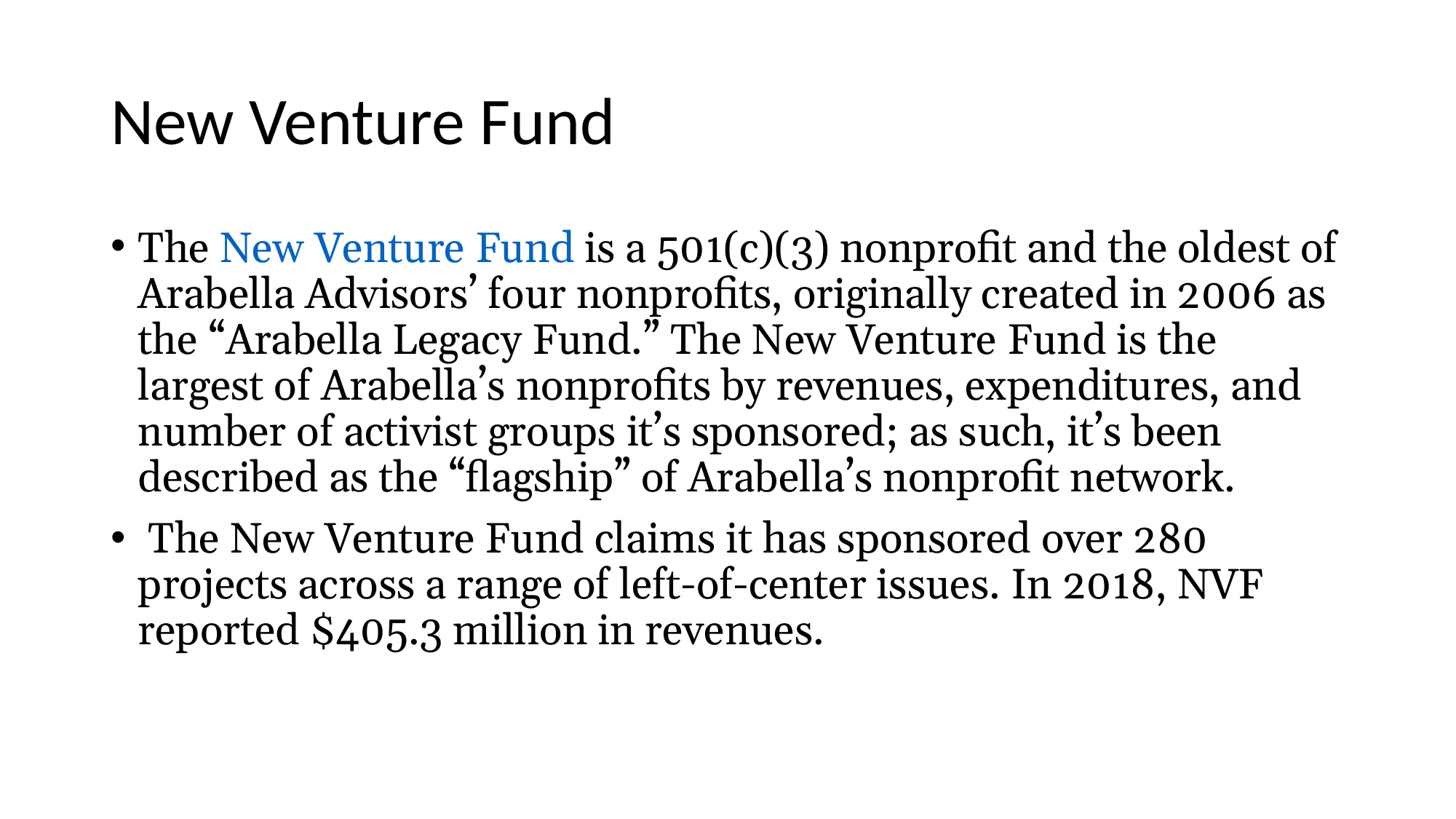

# New Venture Fund
The New Venture Fund is a 501(c)(3) nonprofit and the oldest of Arabella Advisors’ four nonprofits, originally created in 2006 as the “Arabella Legacy Fund.” The New Venture Fund is the largest of Arabella’s nonprofits by revenues, expenditures, and number of activist groups it’s sponsored; as such, it’s been described as the “flagship” of Arabella’s nonprofit network.
 The New Venture Fund claims it has sponsored over 280 projects across a range of left-of-center issues. In 2018, NVF reported $405.3 million in revenues.